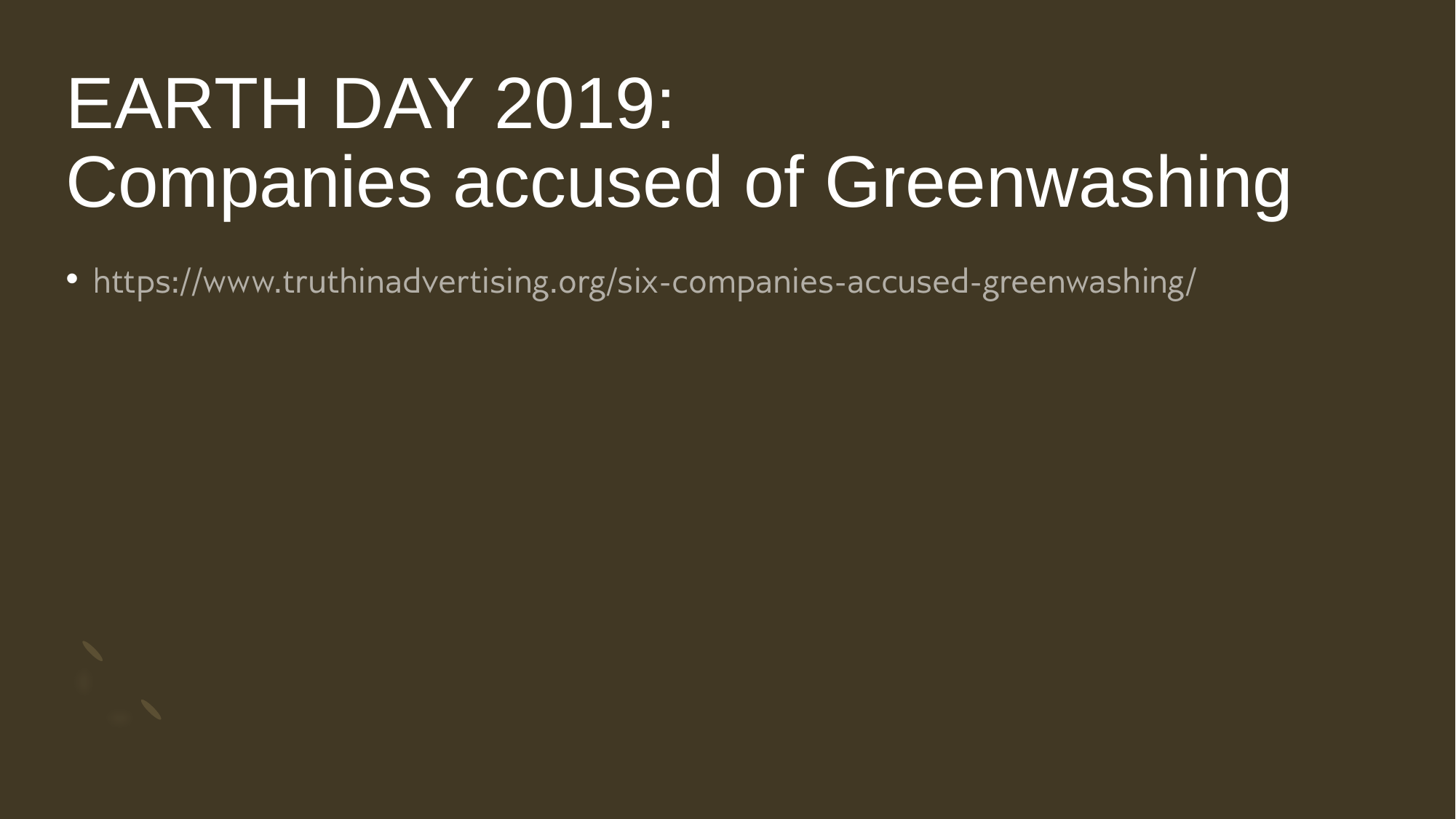

# EARTH DAY 2019: Companies accused of Greenwashing
https://www.truthinadvertising.org/six-companies-accused-greenwashing/